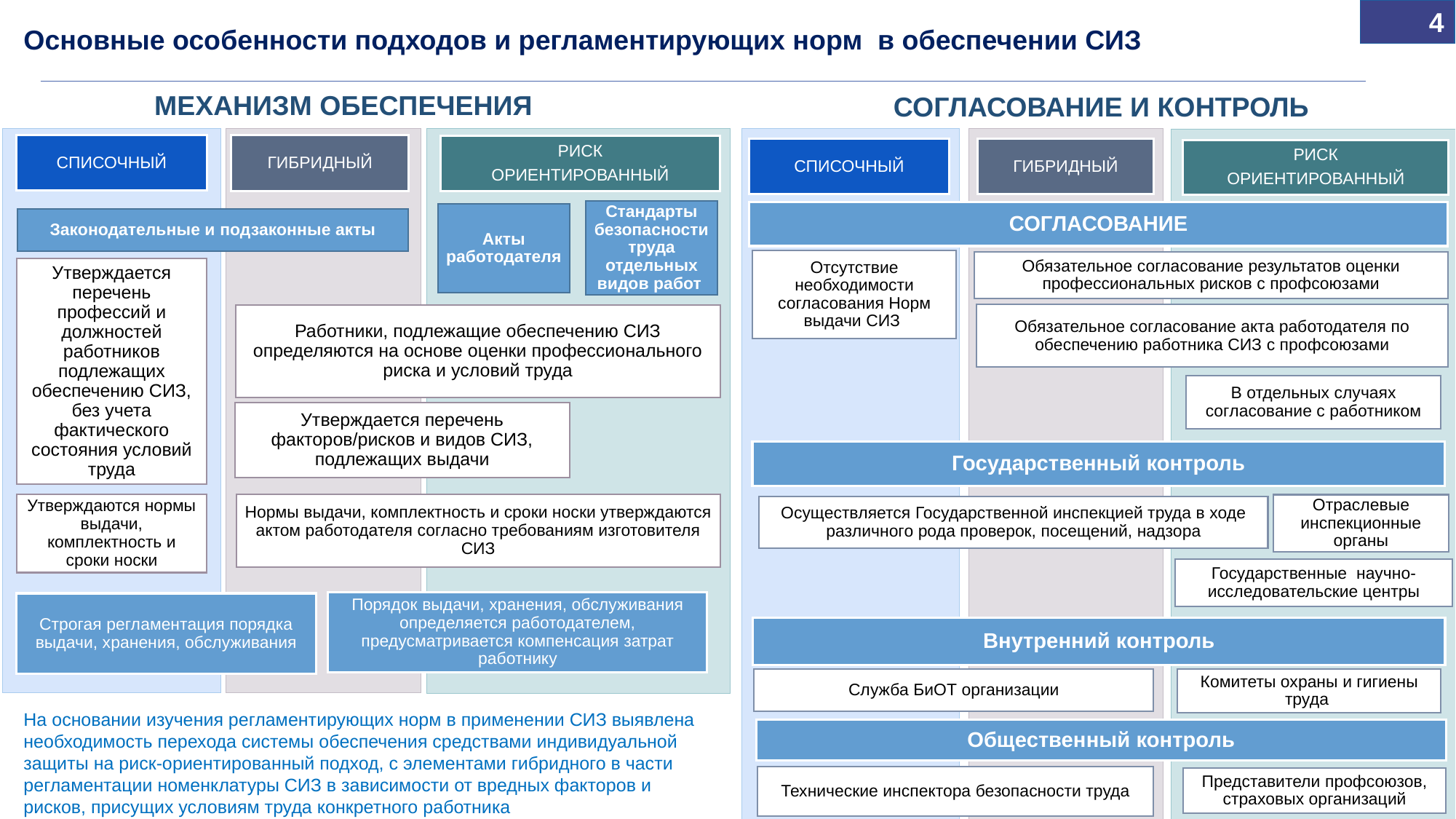

4
Основные особенности подходов и регламентирующих норм  в обеспечении СИЗ
МЕХАНИЗМ ОБЕСПЕЧЕНИЯ
СОГЛАСОВАНИЕ И КОНТРОЛЬ

СПИСОЧНЫЙ
ГИБРИДНЫЙ
РИСК
ОРИЕНТИРОВАННЫЙ
СПИСОЧНЫЙ
ГИБРИДНЫЙ
РИСК
ОРИЕНТИРОВАННЫЙ
Стандарты безопасности труда отдельных видов работ
СОГЛАСОВАНИЕ
Акты работодателя
Законодательные и подзаконные акты
Отсутствие необходимости согласования Норм выдачи СИЗ
Обязательное согласование результатов оценки профессиональных рисков с профсоюзами
Утверждается перечень профессий и должностей работников подлежащих обеспечению СИЗ, без учета фактического состояния условий труда
Обязательное согласование акта работодателя по обеспечению работника СИЗ с профсоюзами
Работники, подлежащие обеспечению СИЗ определяются на основе оценки профессионального риска и условий труда
В отдельных случаях согласование с работником
Утверждается перечень факторов/рисков и видов СИЗ, подлежащих выдачи
Государственный контроль
Утверждаются нормы выдачи, комплектность и сроки носки
Нормы выдачи, комплектность и сроки носки утверждаются актом работодателя согласно требованиям изготовителя СИЗ
Отраслевые инспекционные органы
Осуществляется Государственной инспекцией труда в ходе различного рода проверок, посещений, надзора
Государственные  научно-исследовательские центры
Порядок выдачи, хранения, обслуживания определяется работодателем, предусматривается компенсация затрат работнику
Строгая регламентация порядка выдачи, хранения, обслуживания
Внутренний контроль
Служба БиОТ организации
Комитеты охраны и гигиены труда
На основании изучения регламентирующих норм в применении СИЗ выявлена необходимость перехода системы обеспечения средствами индивидуальной защиты на риск-ориентированный подход, с элементами гибридного в части регламентации номенклатуры СИЗ в зависимости от вредных факторов и рисков, присущих условиям труда конкретного работника
Общественный контроль
Технические инспектора безопасности труда
Представители профсоюзов, страховых организаций